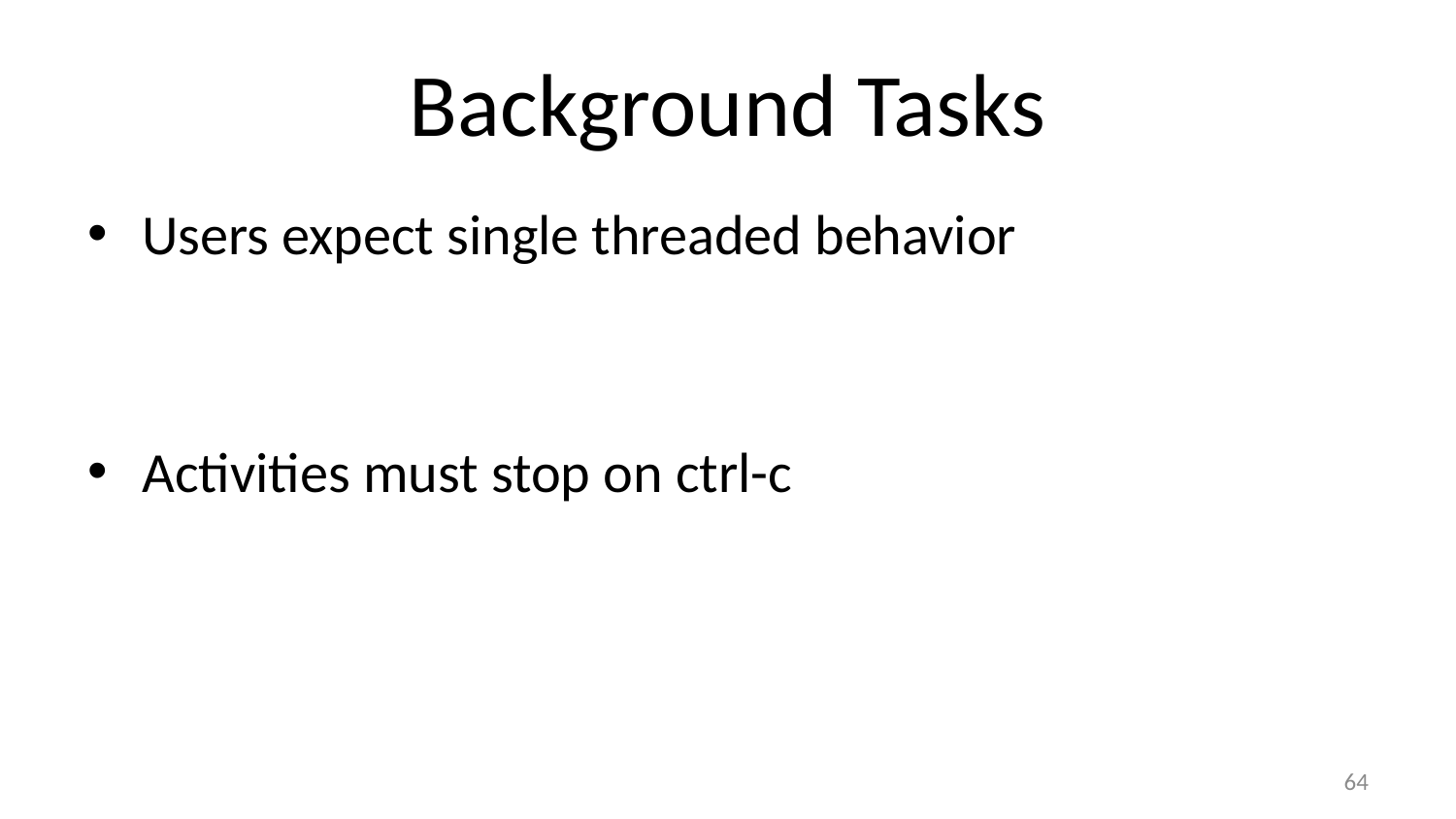

# Background Tasks
Users expect single threaded behavior

Activities must stop on ctrl-c
64